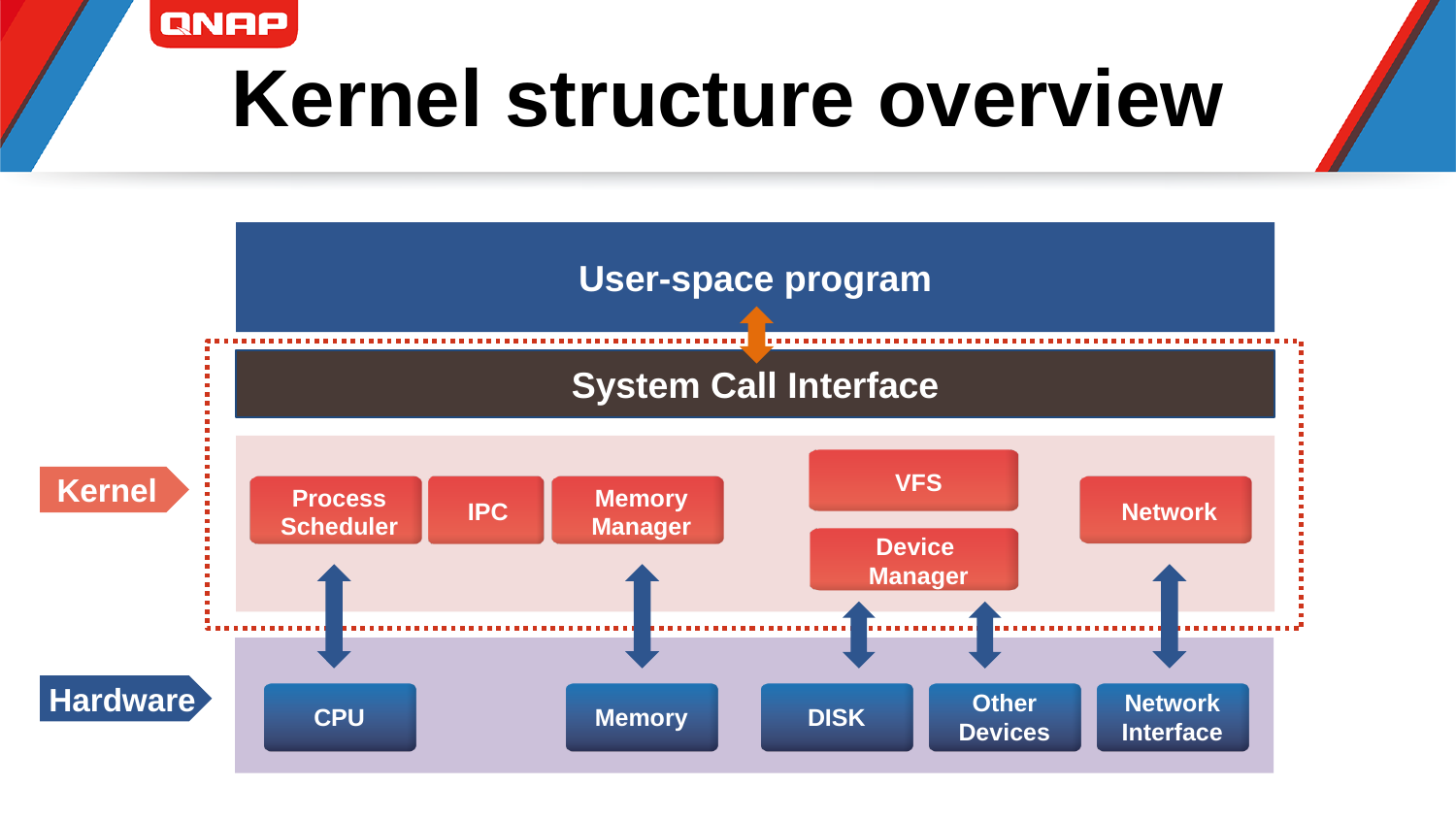

# Kernel structure overview
User-space program

System Call Interface

VFS
Kernel

Network
Process Scheduler
IPC
Memory Manager
Device
Manager

Hardware

CPU
Memory
DISK
Other Devices
Network Interface